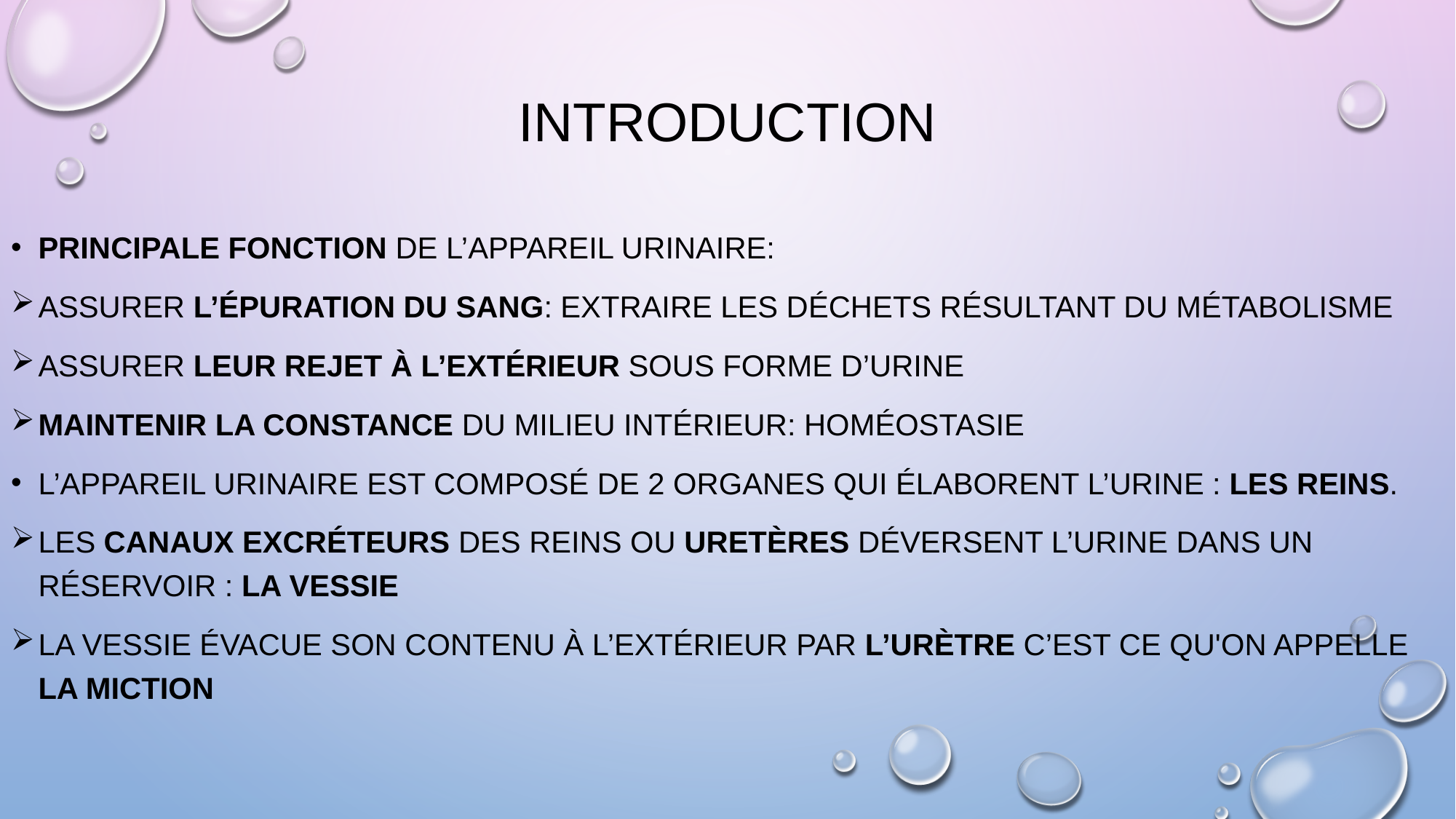

# introduction
Principale fonction de L’appareil urinaire:
Assurer l’épuration du sang: extraire les déchets résultant du métabolisme
Assurer leur rejet à l’extérieur sous forme d’urine
Maintenir la constance du milieu intérieur: homéostasie
L’appareil urinaire est composé de 2 organes qui élaborent l’urine : les reins.
Les canaux excréteurs des reins ou uretères déversent l’urine dans un réservoir : la vessie
La vessie évacue son contenu à l’extérieur par l’urètre c’est ce qu'on appelle la miction